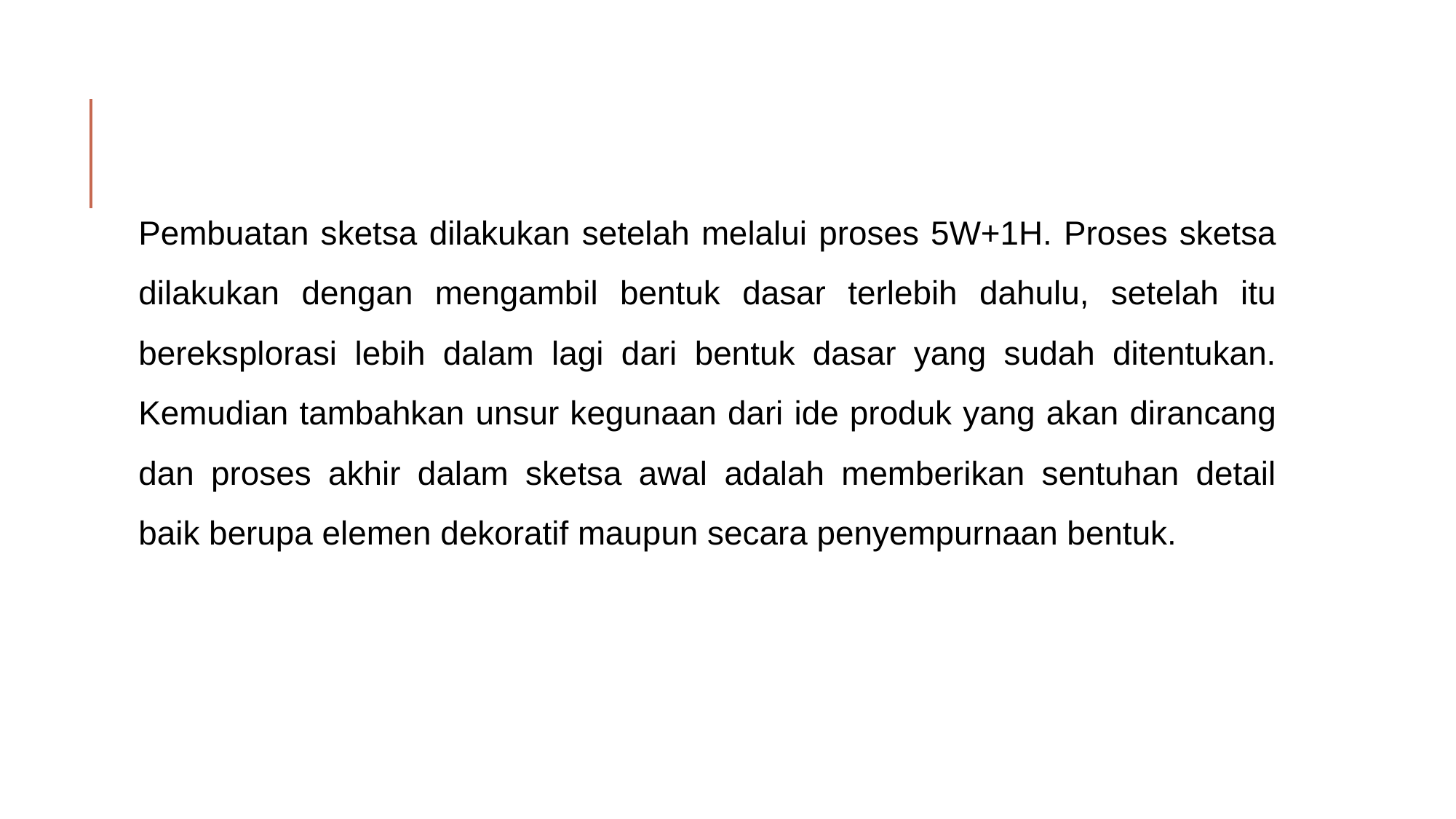

#
Pembuatan sketsa dilakukan setelah melalui proses 5W+1H. Proses sketsa dilakukan dengan mengambil bentuk dasar terlebih dahulu, setelah itu bereksplorasi lebih dalam lagi dari bentuk dasar yang sudah ditentukan. Kemudian tambahkan unsur kegunaan dari ide produk yang akan dirancang dan proses akhir dalam sketsa awal adalah memberikan sentuhan detail baik berupa elemen dekoratif maupun secara penyempurnaan bentuk.